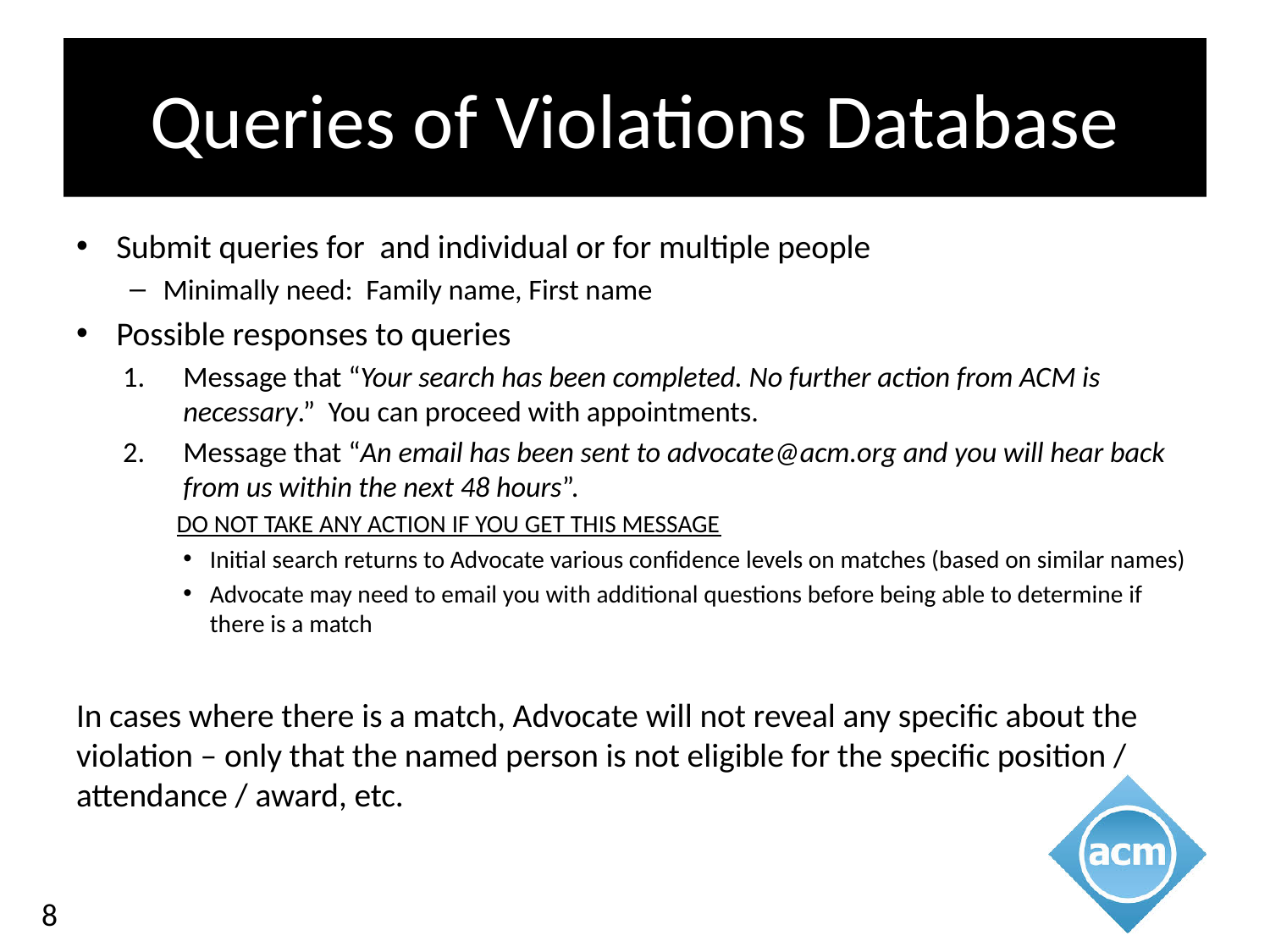

# Queries of Violations Database
Submit queries for  and individual or for multiple people
Minimally need:  Family name, First name
Possible responses to queries
Message that “Your search has been completed. No further action from ACM is necessary.”  You can proceed with appointments.
Message that “An email has been sent to advocate@acm.org and you will hear back from us within the next 48 hours”.
DO NOT TAKE ANY ACTION IF YOU GET THIS MESSAGE
Initial search returns to Advocate various confidence levels on matches (based on similar names)
Advocate may need to email you with additional questions before being able to determine if there is a match

In cases where there is a match, Advocate will not reveal any specific about the violation – only that the named person is not eligible for the specific position / attendance / award, etc.

8